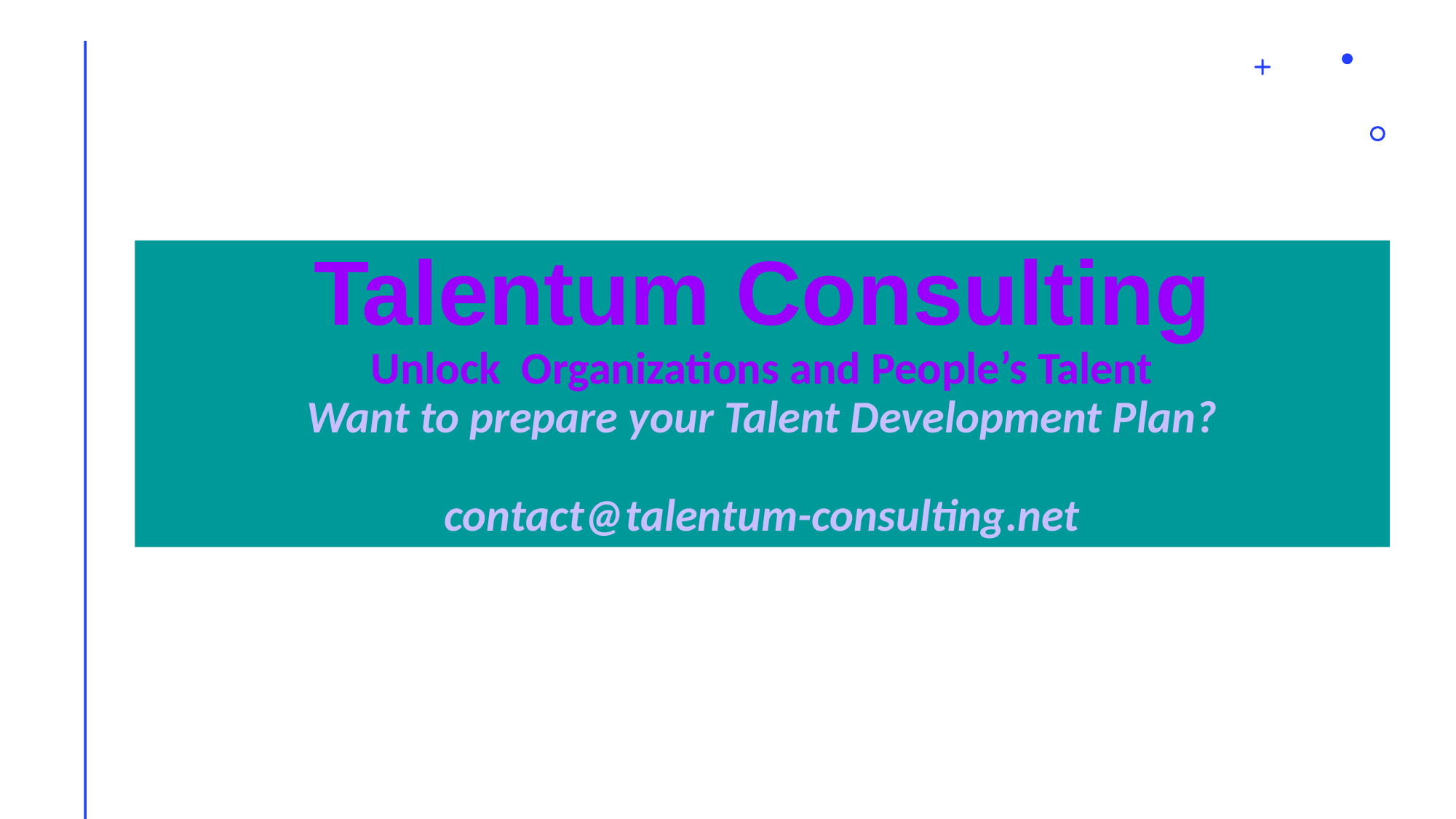

# Talentum Consulting Unlock  Organizations and People’s Talent Want to prepare your Talent Development Plan? contact@talentum-consulting.net